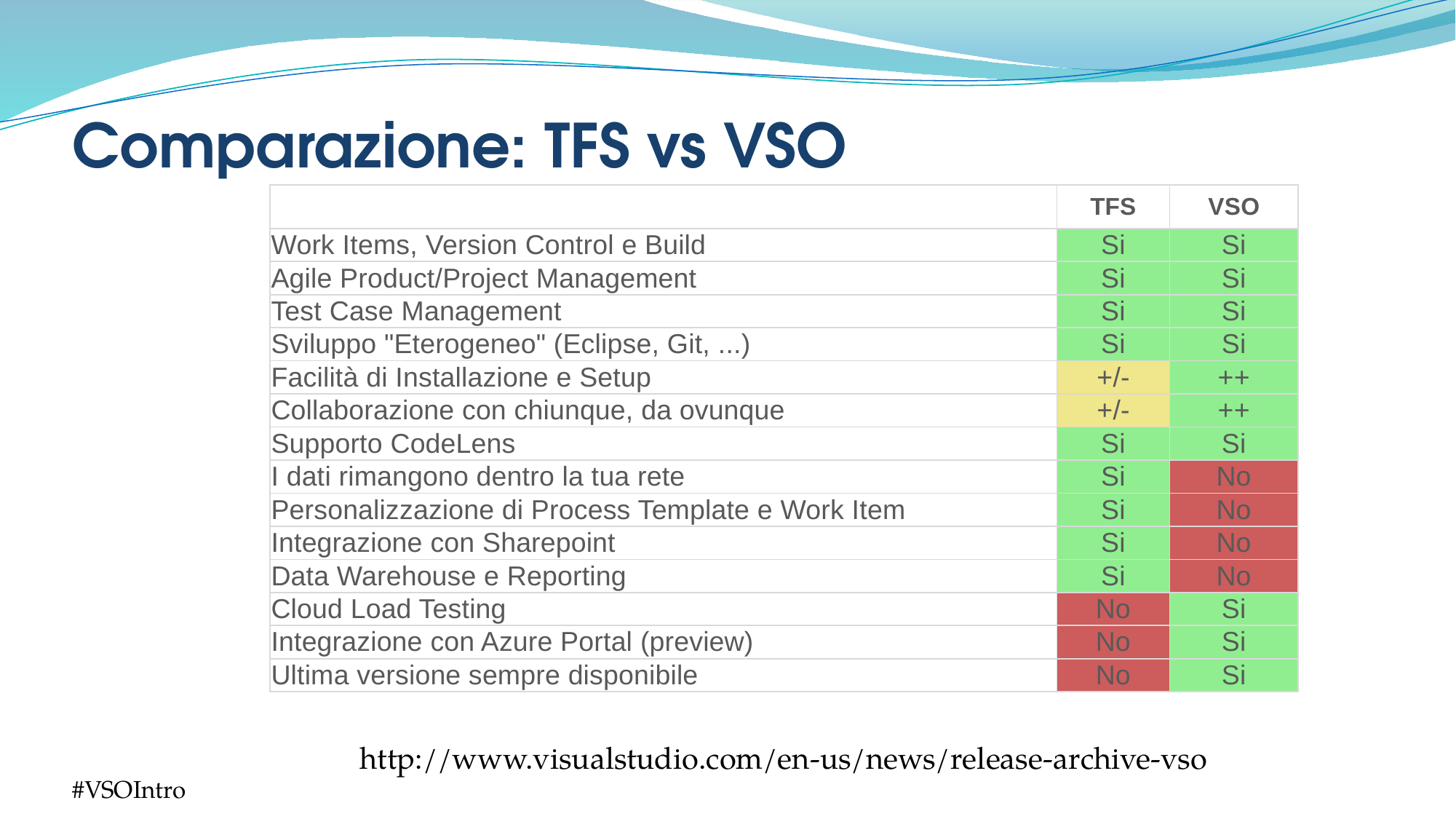

# Comparazione: TFS vs VSO
|  | TFS | VSO |
| --- | --- | --- |
| Work Items, Version Control e Build | Si | Si |
| Agile Product/Project Management | Si | Si |
| Test Case Management | Si | Si |
| Sviluppo "Eterogeneo" (Eclipse, Git, ...) | Si | Si |
| Facilità di Installazione e Setup | +/- | ++ |
| Collaborazione con chiunque, da ovunque | +/- | ++ |
| Supporto CodeLens | Si | Si |
| I dati rimangono dentro la tua rete | Si | No |
| Personalizzazione di Process Template e Work Item | Si | No |
| Integrazione con Sharepoint | Si | No |
| Data Warehouse e Reporting | Si | No |
| Cloud Load Testing | No | Si |
| Integrazione con Azure Portal (preview) | No | Si |
| Ultima versione sempre disponibile | No | Si |
http://www.visualstudio.com/en-us/news/release-archive-vso
#VSOIntro